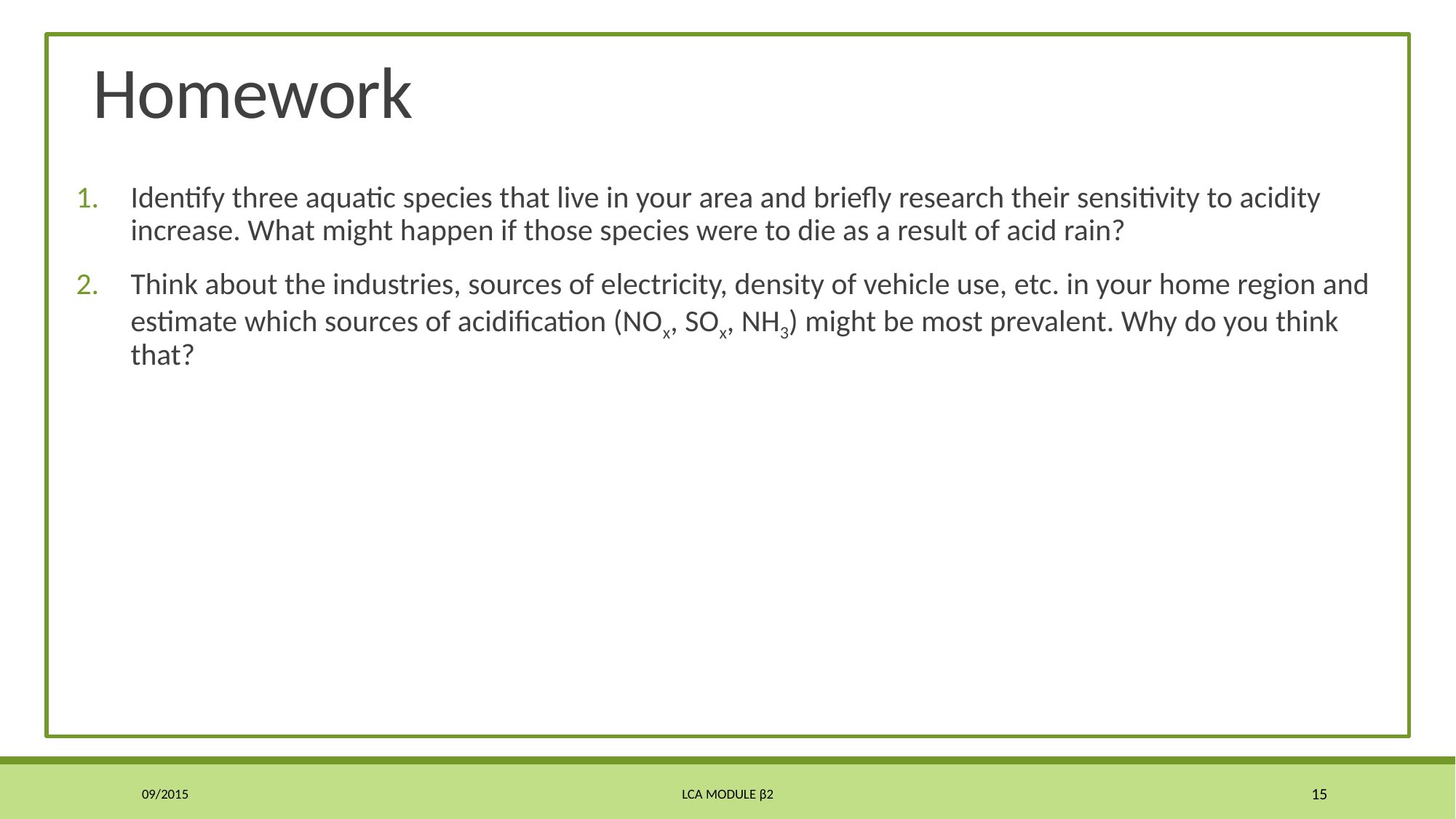

# Homework
Identify three aquatic species that live in your area and briefly research their sensitivity to acidity increase. What might happen if those species were to die as a result of acid rain?
Think about the industries, sources of electricity, density of vehicle use, etc. in your home region and estimate which sources of acidification (NOx, SOx, NH3) might be most prevalent. Why do you think that?

09/2015
LCA Module β2
15